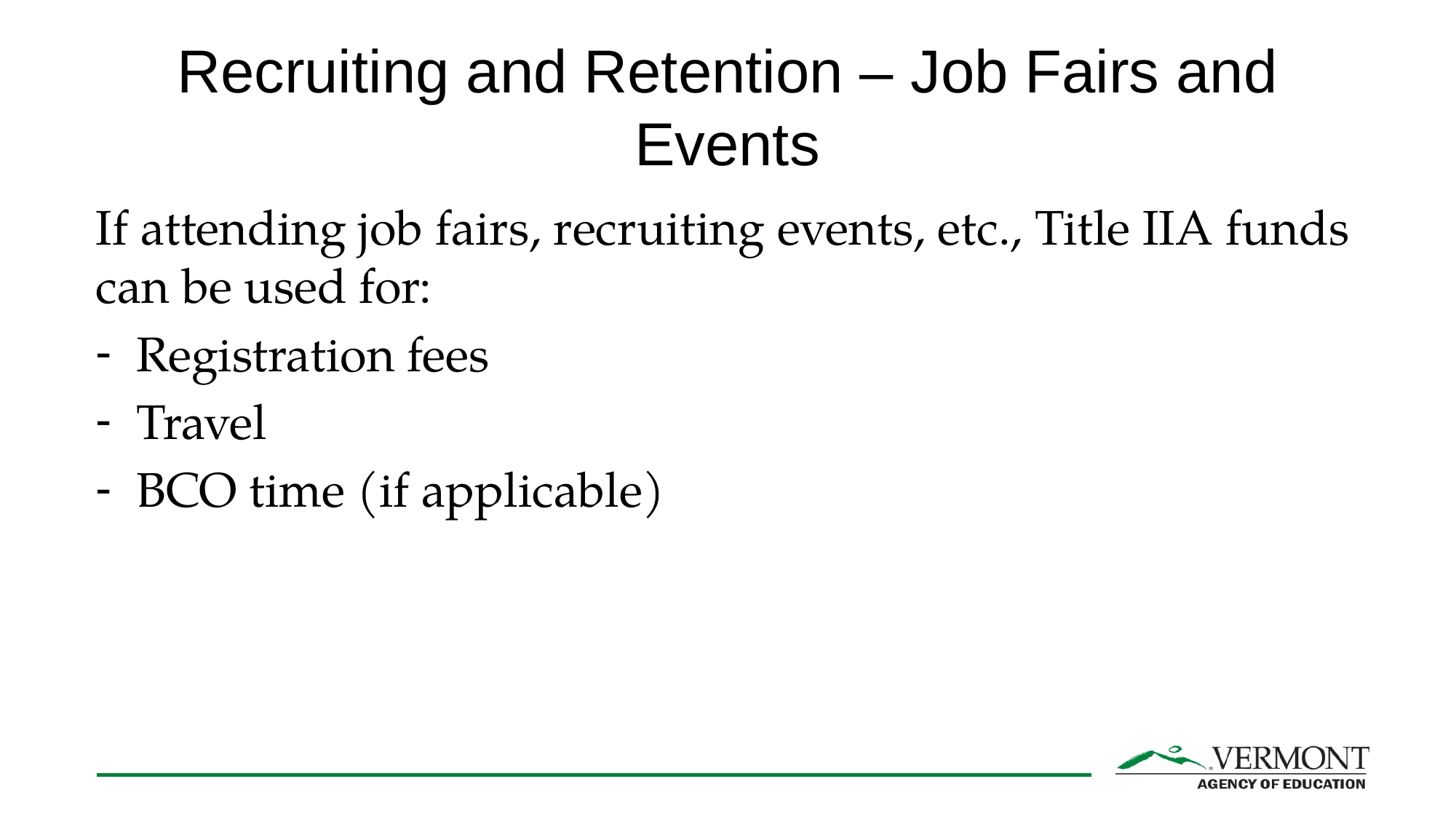

# Recruiting and Retention – Job Fairs and Events
If attending job fairs, recruiting events, etc., Title IIA funds can be used for:
Registration fees
Travel
BCO time (if applicable)